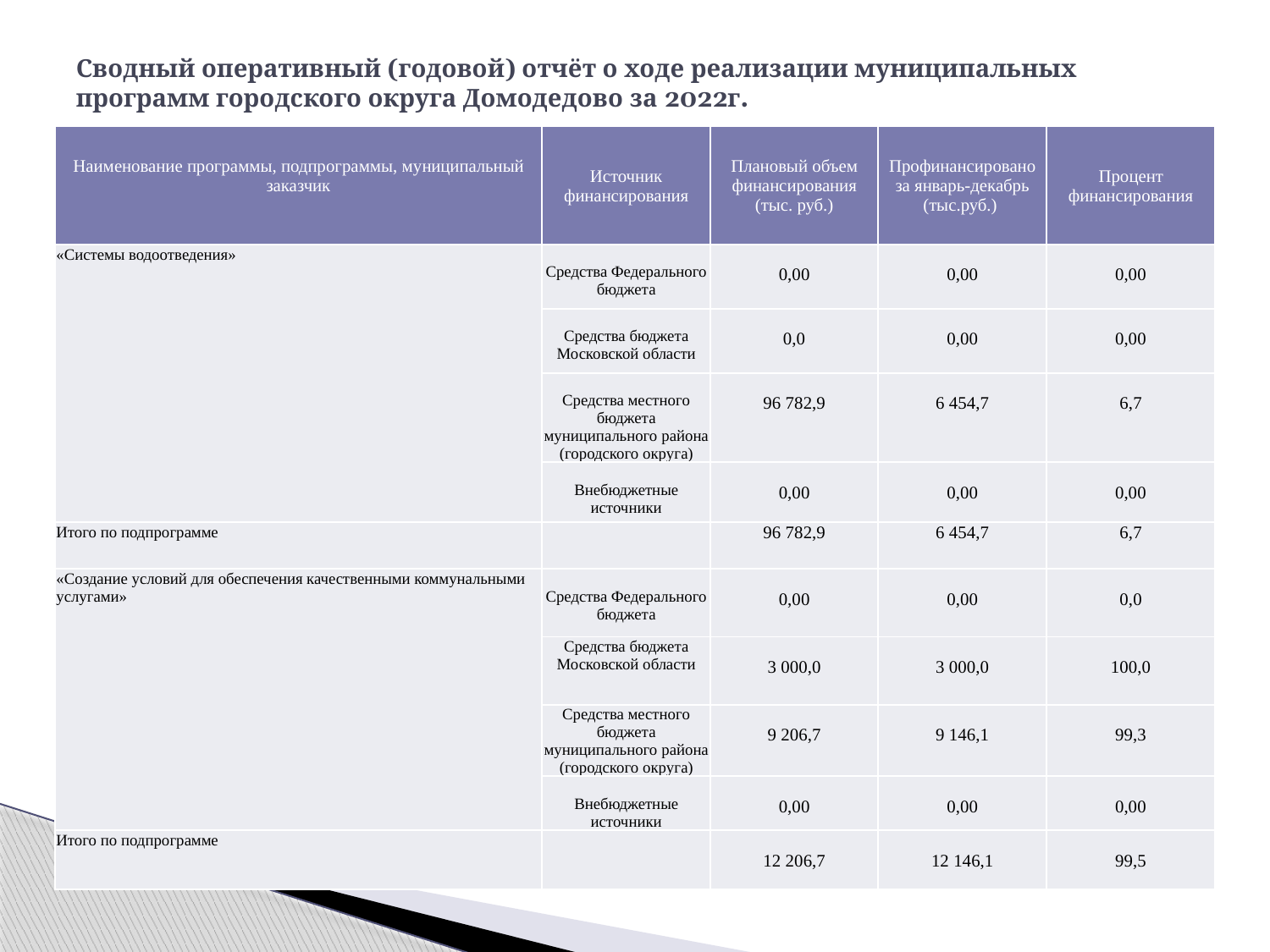

# Сводный оперативный (годовой) отчёт о ходе реализации муниципальных программ городского округа Домодедово за 2022г.
| Наименование программы, подпрограммы, муниципальный заказчик | Источник финансирования | Плановый объем финансирования (тыс. руб.) | Профинансировано за январь-декабрь (тыс.руб.) | Процент финансирования |
| --- | --- | --- | --- | --- |
| «Системы водоотведения» | Средства Федерального бюджета | 0,00 | 0,00 | 0,00 |
|  | Средства бюджета Московской области | 0,0 | 0,00 | 0,00 |
|  | Средства местного бюджета муниципального района (городского округа) | 96 782,9 | 6 454,7 | 6,7 |
|  | Внебюджетные источники | 0,00 | 0,00 | 0,00 |
| Итого по подпрограмме |  | 96 782,9 | 6 454,7 | 6,7 |
| «Создание условий для обеспечения качественными коммунальными услугами» | Средства Федерального бюджета | 0,00 | 0,00 | 0,0 |
|  | Средства бюджета Московской области | 3 000,0 | 3 000,0 | 100,0 |
|  | Средства местного бюджета муниципального района (городского округа) | 9 206,7 | 9 146,1 | 99,3 |
|  | Внебюджетные источники | 0,00 | 0,00 | 0,00 |
| Итого по подпрограмме |  | 12 206,7 | 12 146,1 | 99,5 |